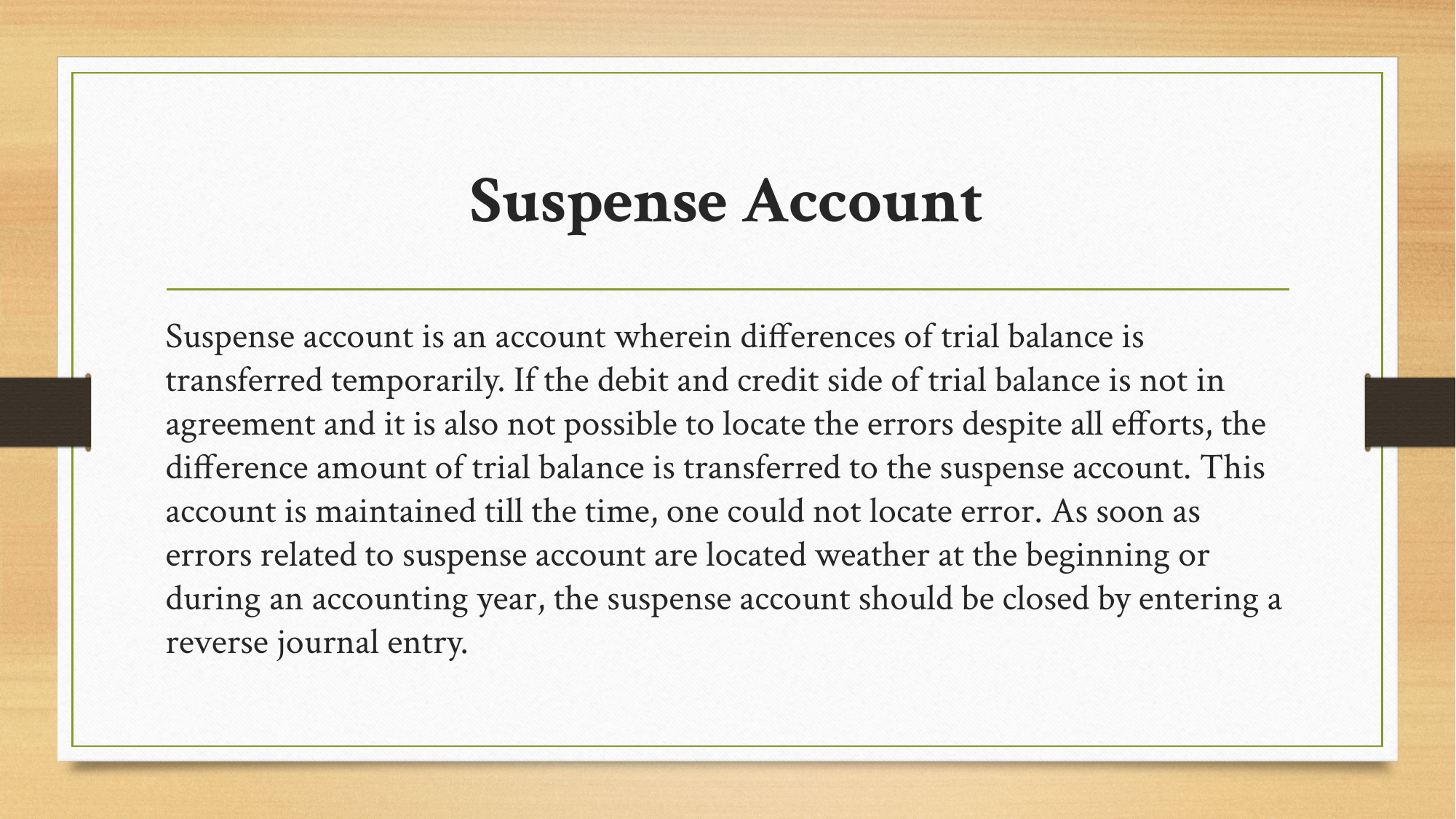

# Suspense Account
Suspense account is an account wherein differences of trial balance is transferred temporarily. If the debit and credit side of trial balance is not in agreement and it is also not possible to locate the errors despite all efforts, the difference amount of trial balance is transferred to the suspense account. This account is maintained till the time, one could not locate error. As soon as errors related to suspense account are located weather at the beginning or during an accounting year, the suspense account should be closed by entering a reverse journal entry.